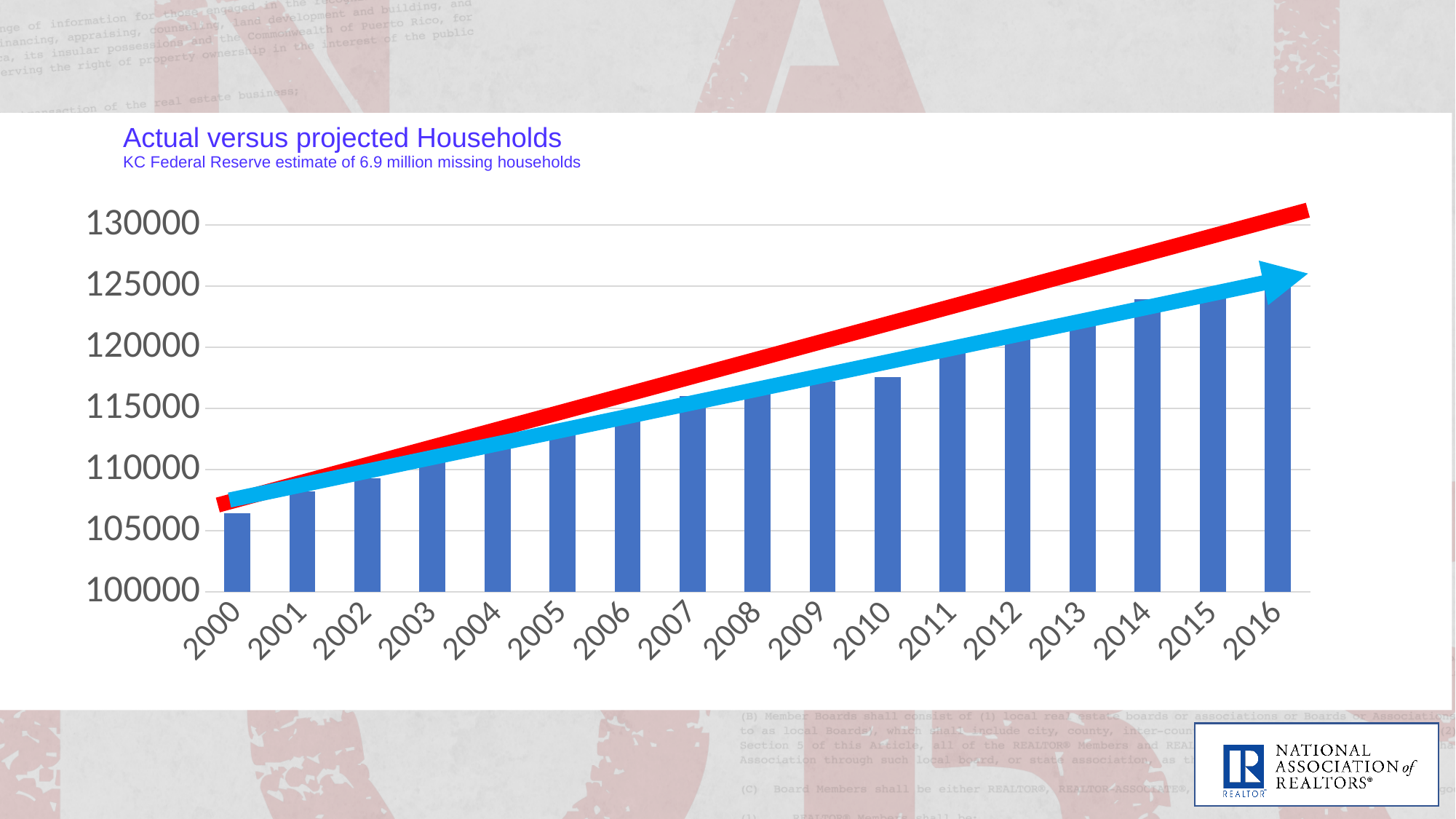

# Actual versus projected Households KC Federal Reserve estimate of 6.9 million missing households

### Chart

| Category | Series 1 |
|---|---|
| 2000 | 106434.0 |
| 2001 | 108209.0 |
| 2002 | 109297.0 |
| 2003 | 111278.0 |
| 2004 | 112000.0 |
| 2005 | 113343.0 |
| 2006 | 114384.0 |
| 2007 | 116011.0 |
| 2008 | 116783.0 |
| 2009 | 117181.0 |
| 2010 | 117538.0 |
| 2011 | 119927.0 |
| 2012 | 121084.0 |
| 2013 | 122459.0 |
| 2014 | 123931.0 |
| 2015 | 124587.0 |
| 2016 | 125819.0 |